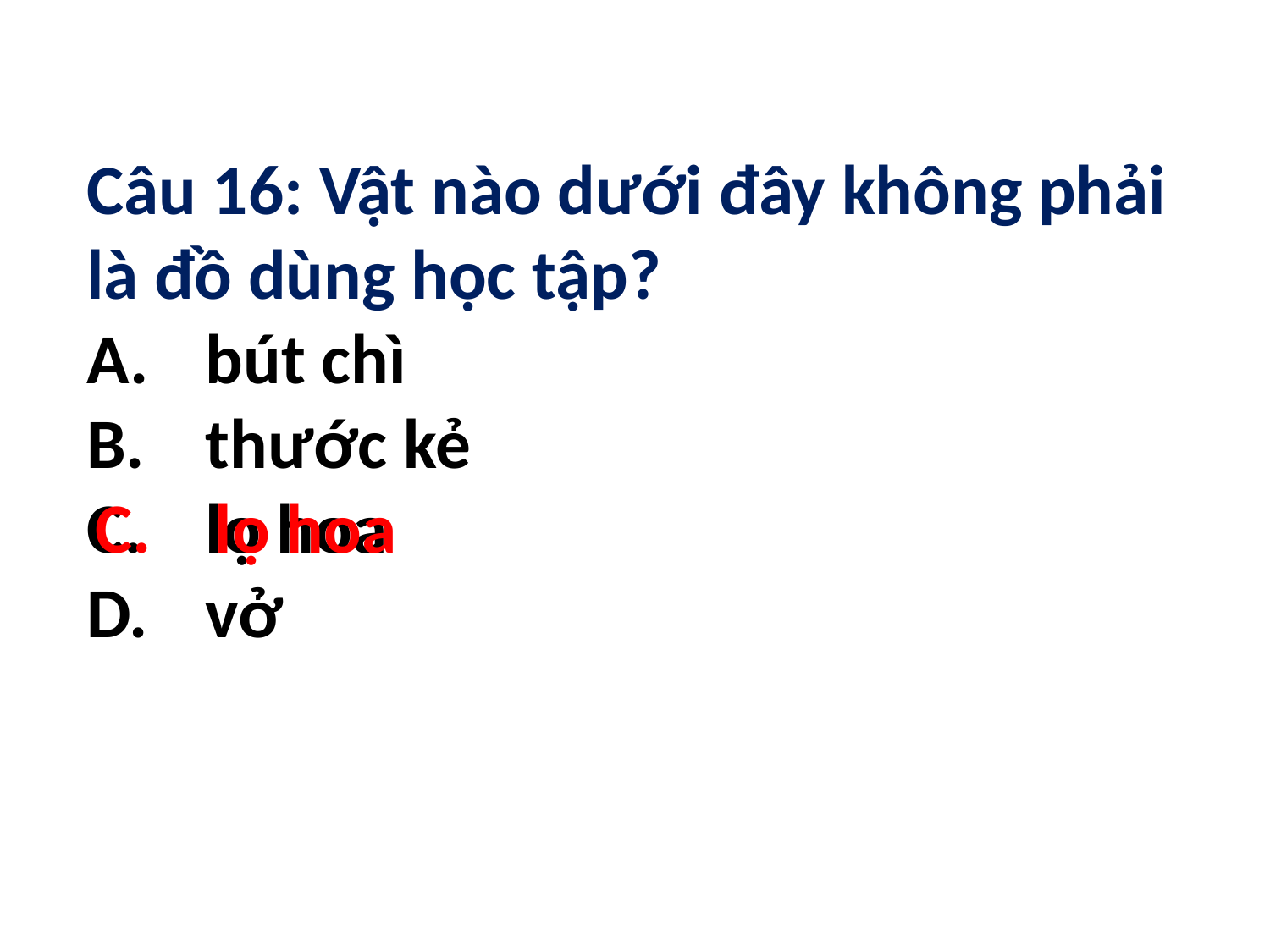

Câu 16: Vật nào dưới đây không phải là đồ dùng học tập?
 bút chì
 thước kẻ
 lọ hoa
 vở
 C.    lọ hoa